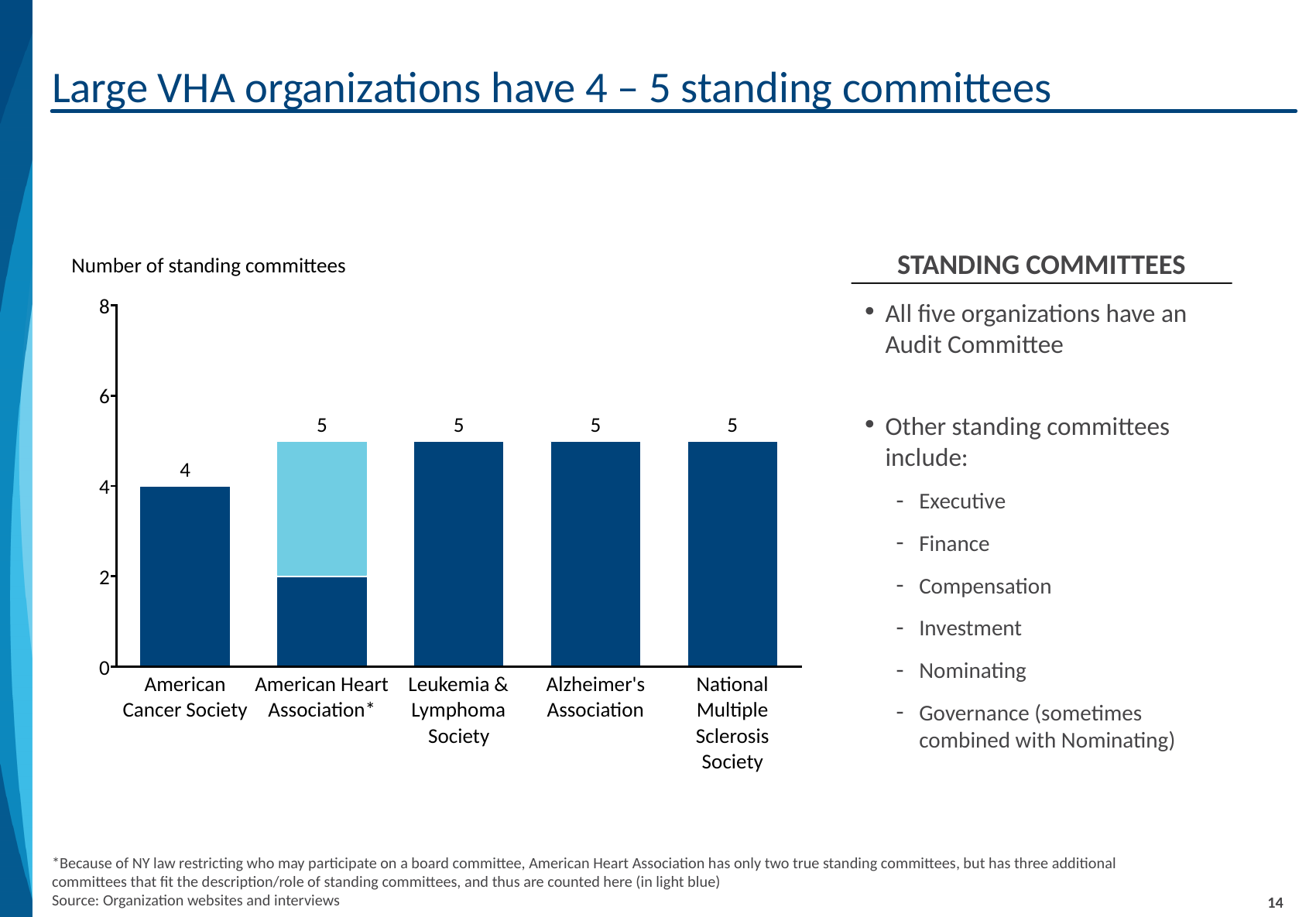

# Large VHA organizations have 4 – 5 standing committees
22534_89

Standing committees
All five organizations have an Audit Committee
Other standing committees include:
Executive
Finance
Compensation
Investment
Nominating
Governance (sometimes combined with Nominating)
*Because of NY law restricting who may participate on a board committee, American Heart Association has only two true standing committees, but has three additional committees that fit the description/role of standing committees, and thus are counted here (in light blue)
Source: Organization websites and interviews